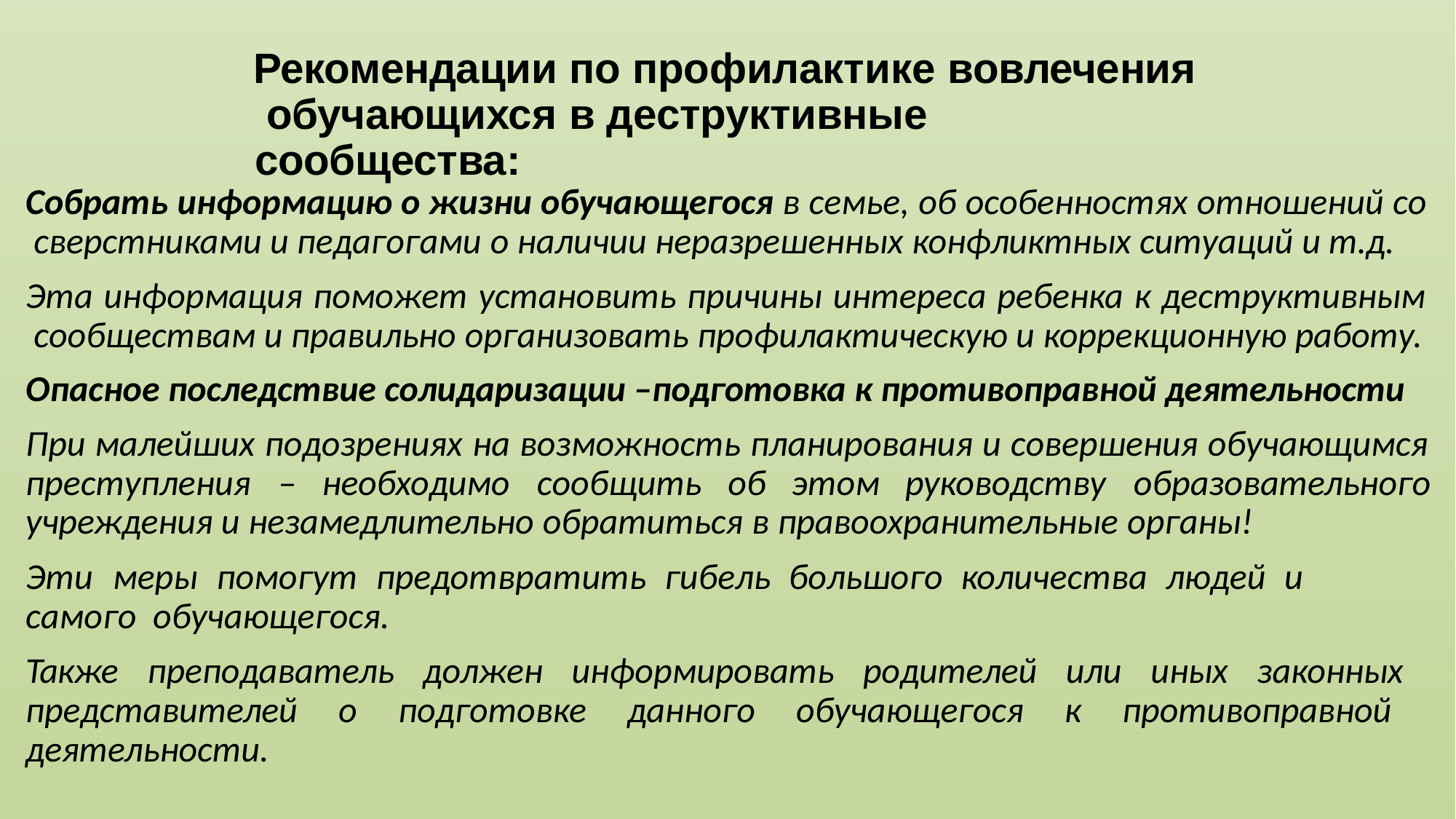

# Рекомендации по профилактике вовлечения  обучающихся в деструктивные сообщества:
Собрать информацию о жизни обучающегося в семье, об особенностях отношений со  сверстниками и педагогами о наличии неразрешенных конфликтных ситуаций и т.д.
Эта информация поможет установить причины интереса ребенка к деструктивным  сообществам и правильно организовать профилактическую и коррекционную работу.
Опасное последствие солидаризации –подготовка к противоправной деятельности
При малейших подозрениях на возможность планирования и совершения обучающимся
преступления	–	необходимо	сообщить	об	этом	руководству	образовательного
учреждения и незамедлительно обратиться в правоохранительные органы!
Эти	меры	помогут	предотвратить	гибель	большого	количества	людей	и	самого  обучающегося.
Также преподаватель должен информировать родителей или иных законных  представителей о подготовке данного обучающегося к противоправной  деятельности.